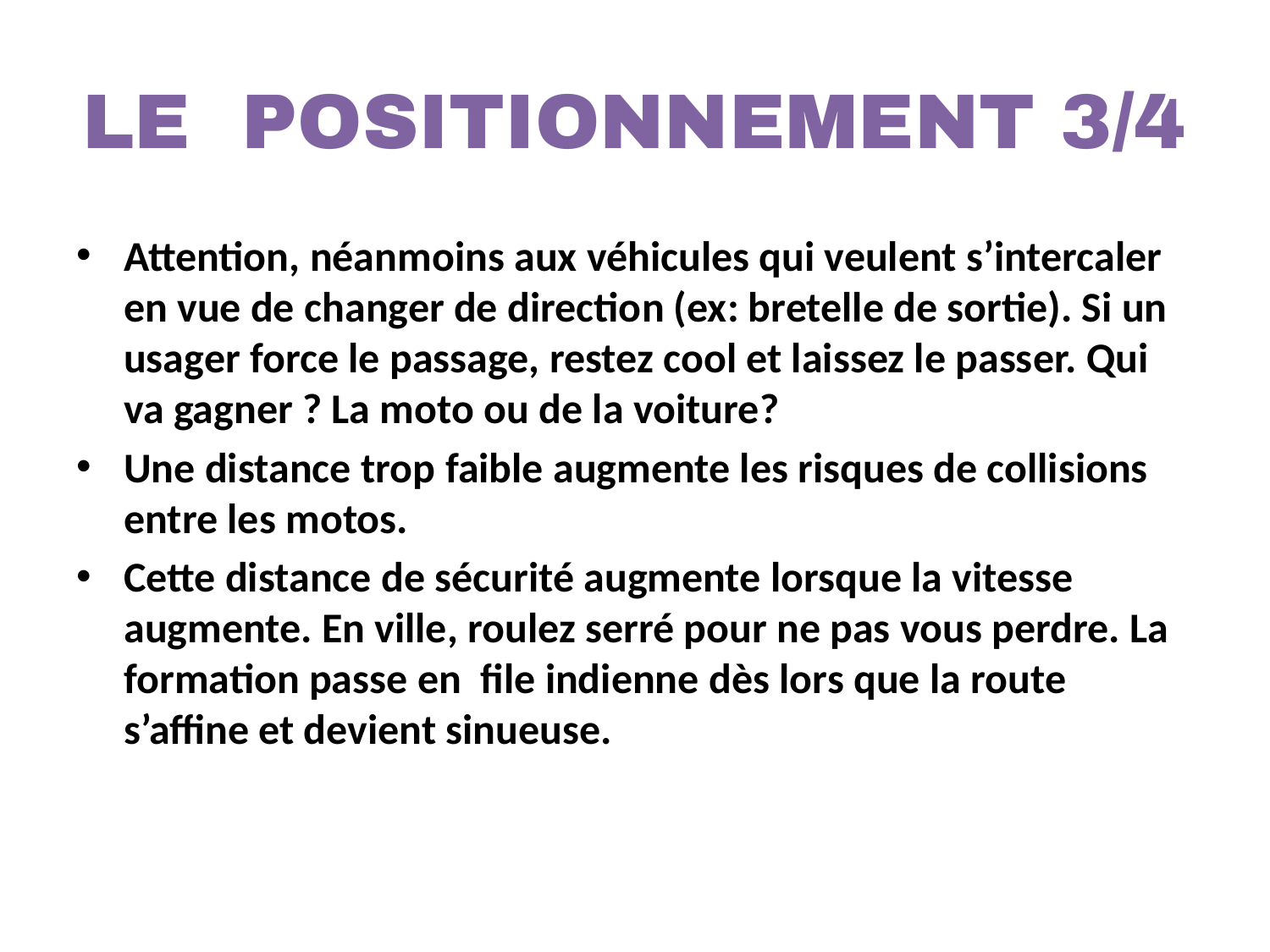

# LE  POSITIONNEMENT 3/4
Attention, néanmoins aux véhicules qui veulent s’intercaler en vue de changer de direction (ex: bretelle de sortie). Si un usager force le passage, restez cool et laissez le passer. Qui va gagner ? La moto ou de la voiture?
Une distance trop faible augmente les risques de collisions entre les motos.
Cette distance de sécurité augmente lorsque la vitesse augmente. En ville, roulez serré pour ne pas vous perdre. La formation passe en  file indienne dès lors que la route s’affine et devient sinueuse.